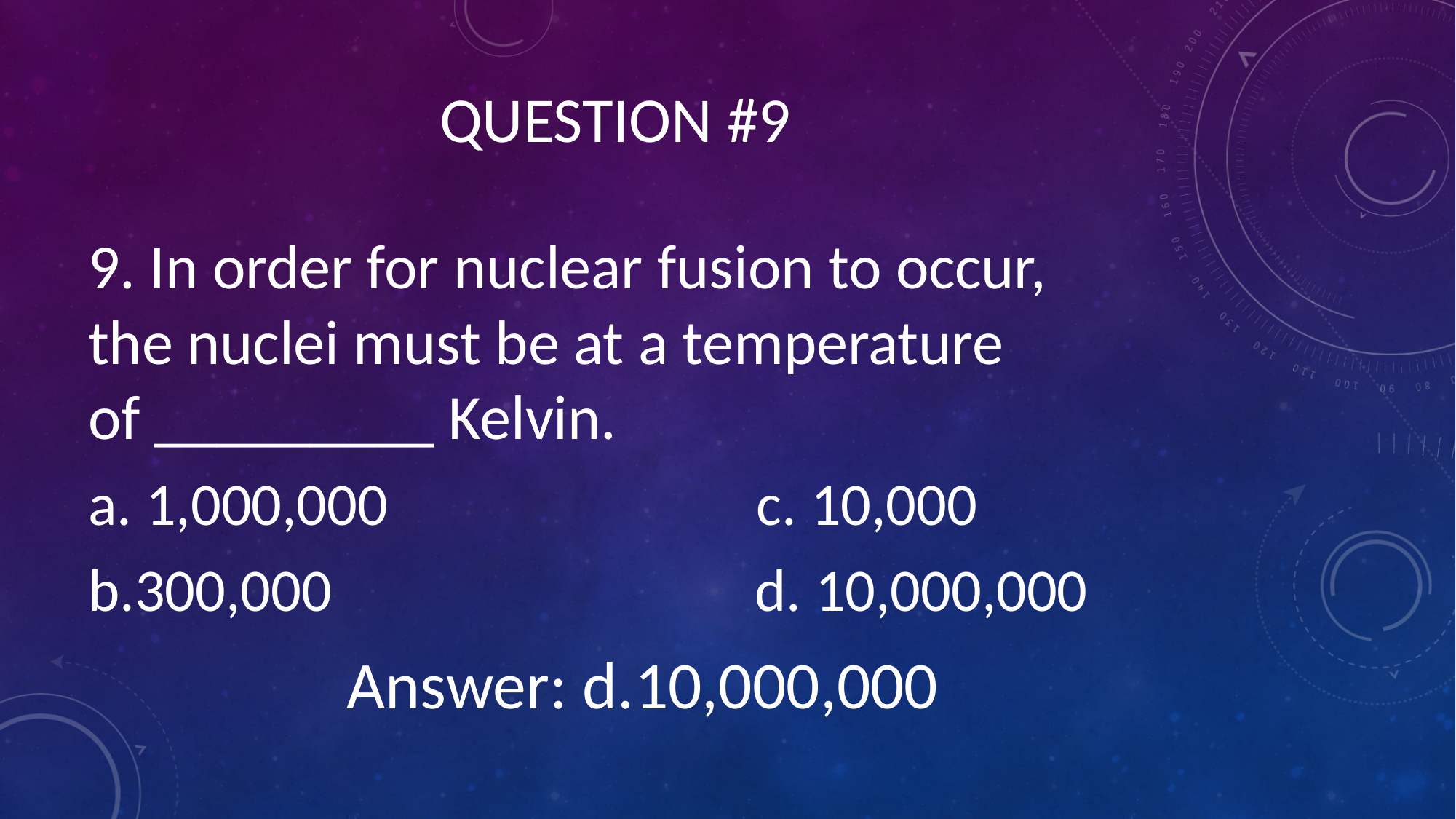

# question #9
9. In order for nuclear fusion to occur, the nuclei must be at a temperature of _________ Kelvin.
a. 1,000,000                           c. 10,000
b.300,000                               d. 10,000,000

Answer: d.10,000,000